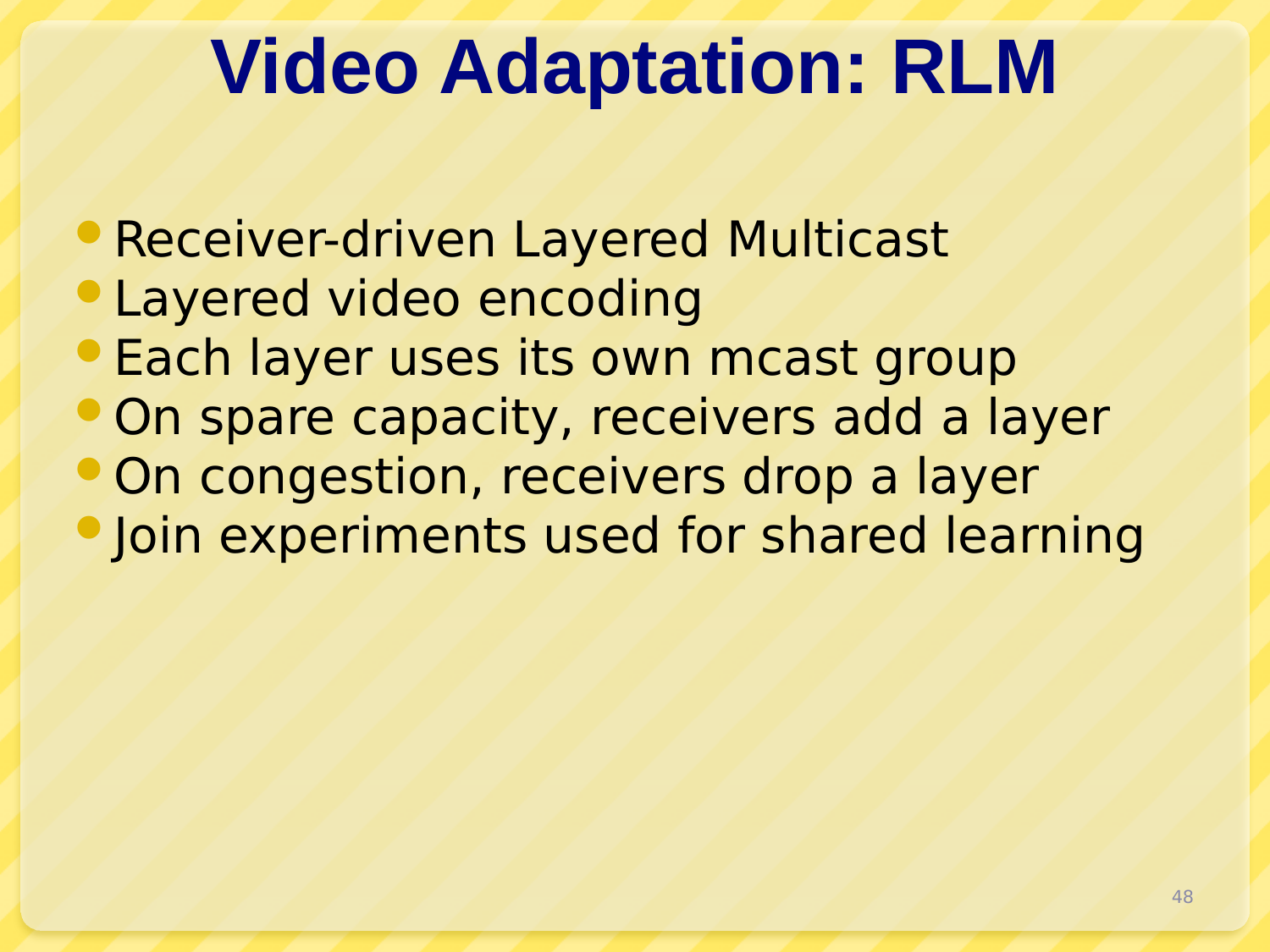

# Video Adaptation: RLM
Receiver-driven Layered Multicast
Layered video encoding
Each layer uses its own mcast group
On spare capacity, receivers add a layer
On congestion, receivers drop a layer
Join experiments used for shared learning
48